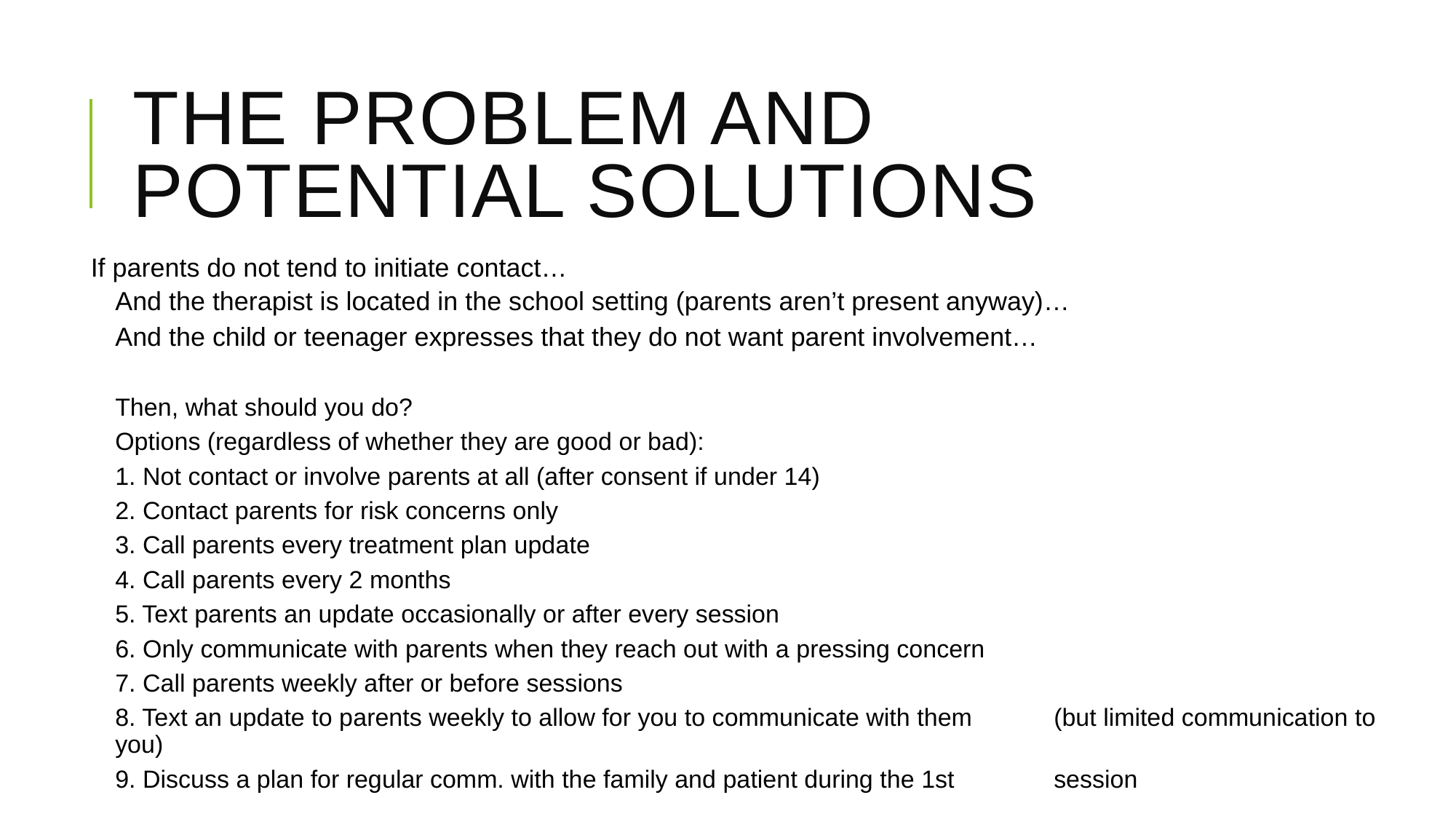

# The problem and potential solutions
If parents do not tend to initiate contact…
And the therapist is located in the school setting (parents aren’t present anyway)…
	And the child or teenager expresses that they do not want parent involvement…

Then, what should you do?
	Options (regardless of whether they are good or bad):
		1. Not contact or involve parents at all (after consent if under 14)
		2. Contact parents for risk concerns only
		3. Call parents every treatment plan update
		4. Call parents every 2 months
		5. Text parents an update occasionally or after every session
		6. Only communicate with parents when they reach out with a pressing concern
		7. Call parents weekly after or before sessions
		8. Text an update to parents weekly to allow for you to communicate with them 			(but limited communication to you)
		9. Discuss a plan for regular comm. with the family and patient during the 1st 			session